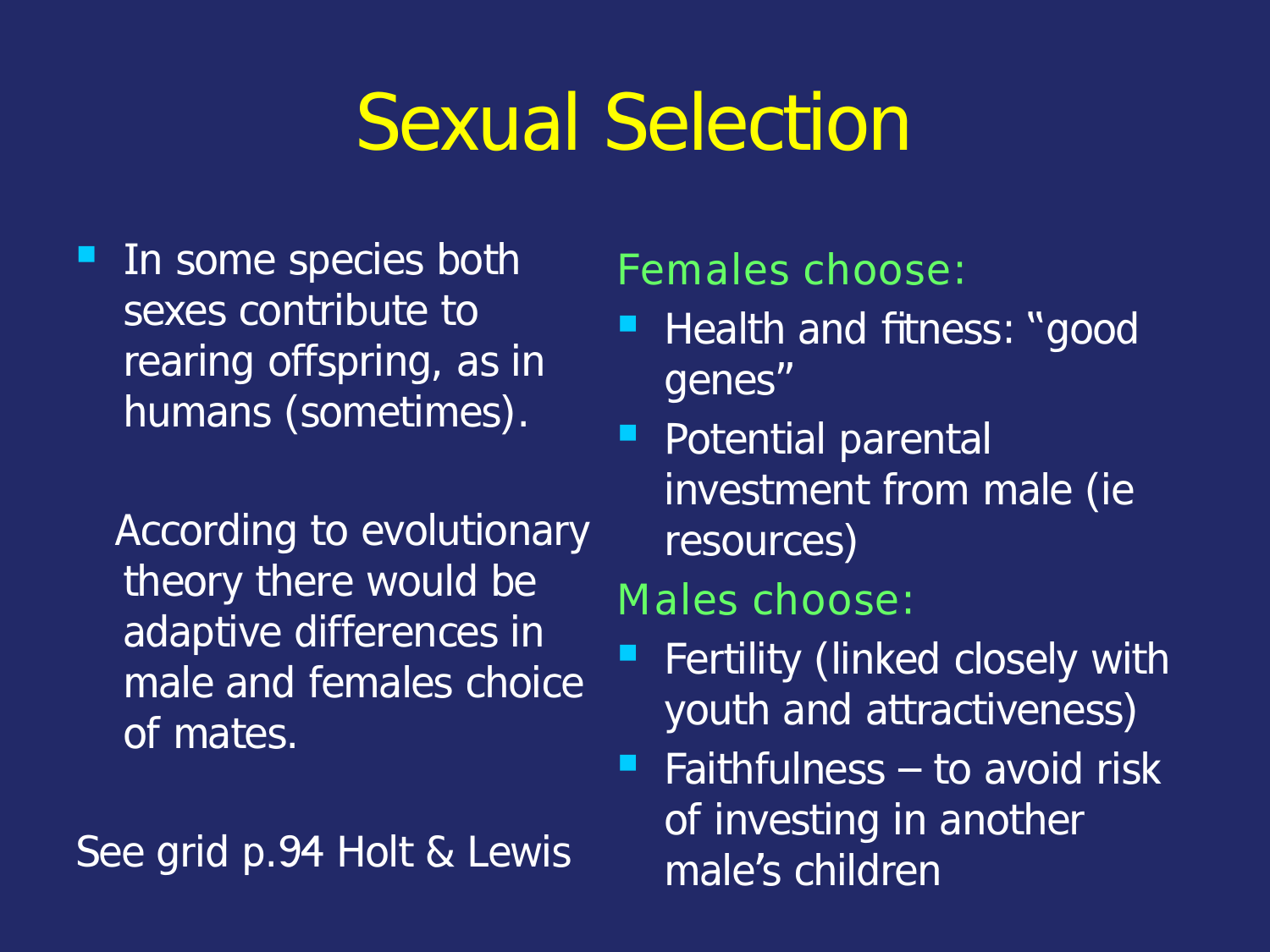

# Sexual Selection
In some species both sexes contribute to rearing offspring, as in humans (sometimes).

   According to evolutionary theory there would be adaptive differences in male and females choice of mates.

See grid p.94 Holt & Lewis

Females choose:
Health and fitness: “good genes”
Potential parental investment from male (ie resources)
Males choose:
Fertility (linked closely with youth and attractiveness)
Faithfulness – to avoid risk of investing in another male’s children